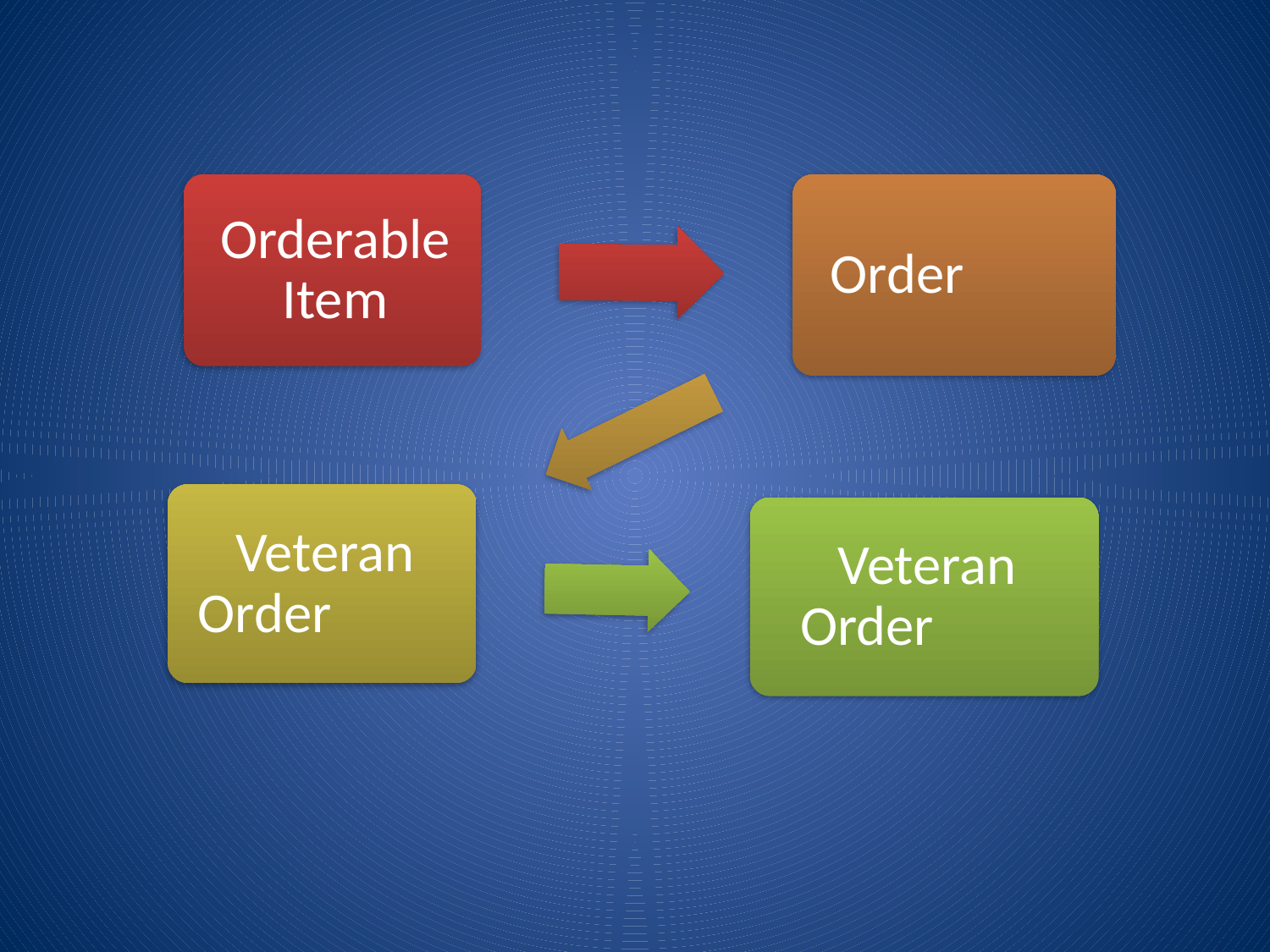

Orderable Item

Order

Veteran Order

Veteran Order